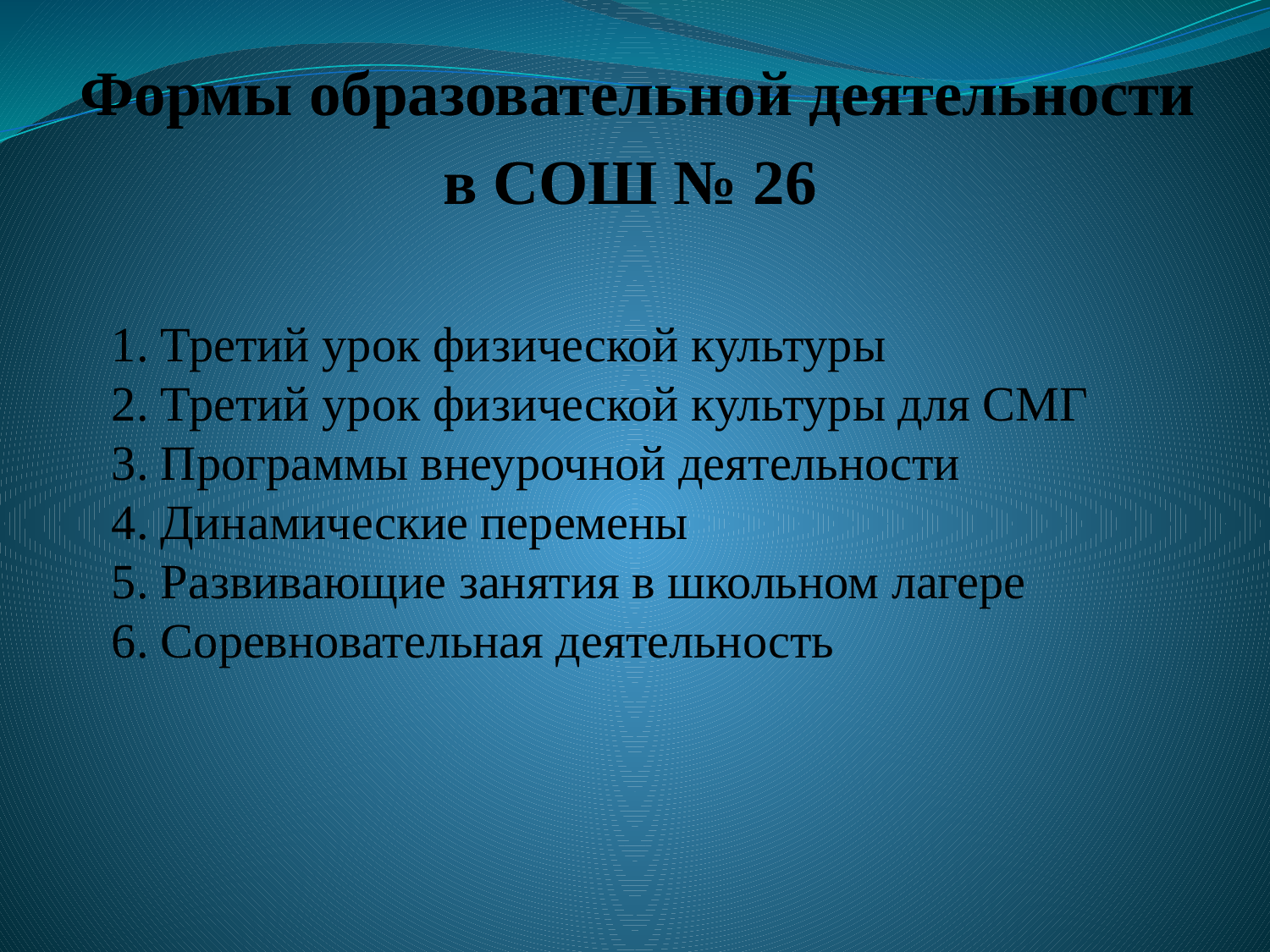

Формы образовательной деятельности
 в СОШ № 26
1. Третий урок физической культуры
2. Третий урок физической культуры для СМГ
3. Программы внеурочной деятельности
4. Динамические перемены
5. Развивающие занятия в школьном лагере
6. Соревновательная деятельность